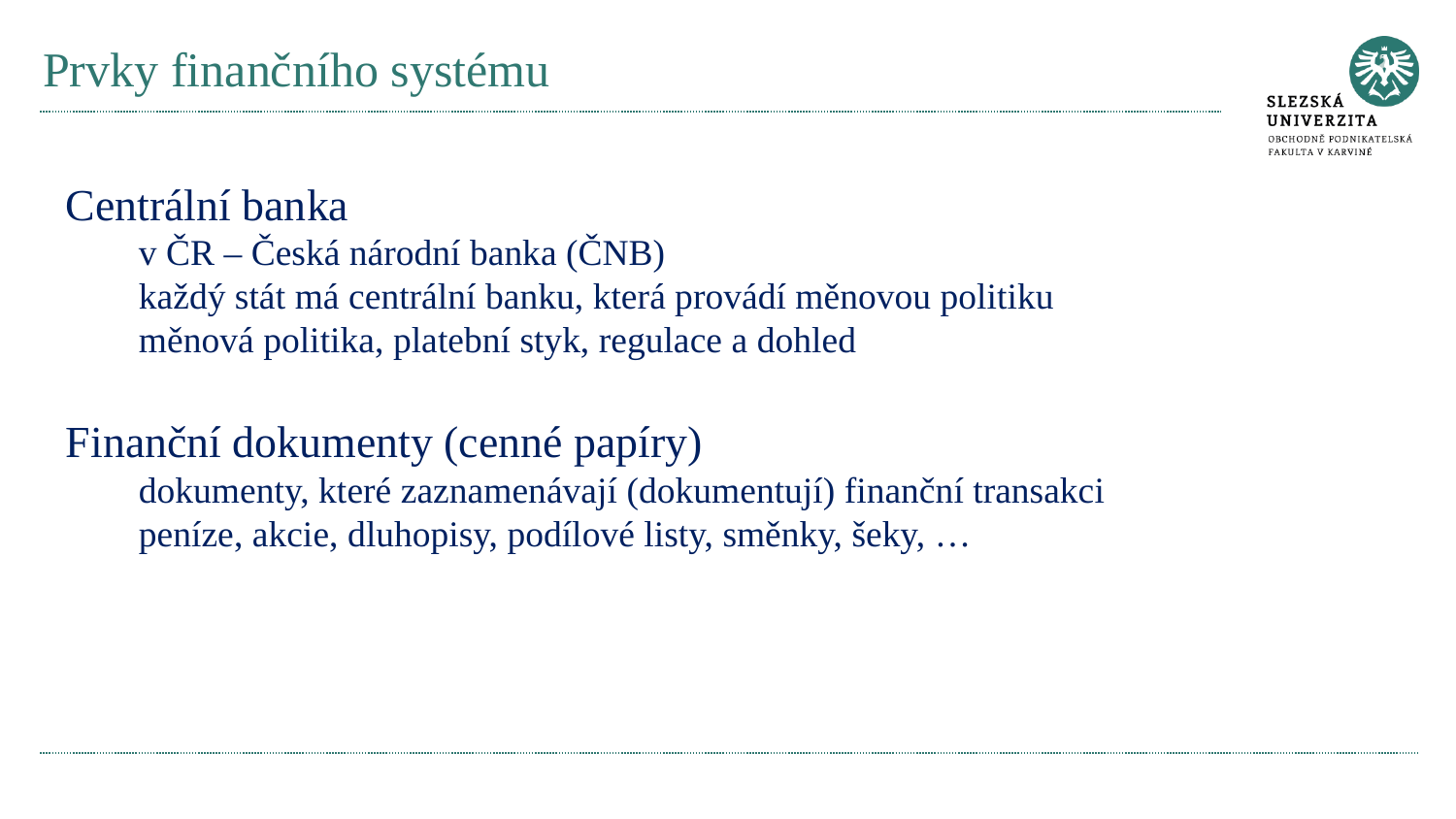

# Prvky finančního systému
Centrální banka
v ČR – Česká národní banka (ČNB)
každý stát má centrální banku, která provádí měnovou politiku
měnová politika, platební styk, regulace a dohled

Finanční dokumenty (cenné papíry)
dokumenty, které zaznamenávají (dokumentují) finanční transakci
peníze, akcie, dluhopisy, podílové listy, směnky, šeky, …